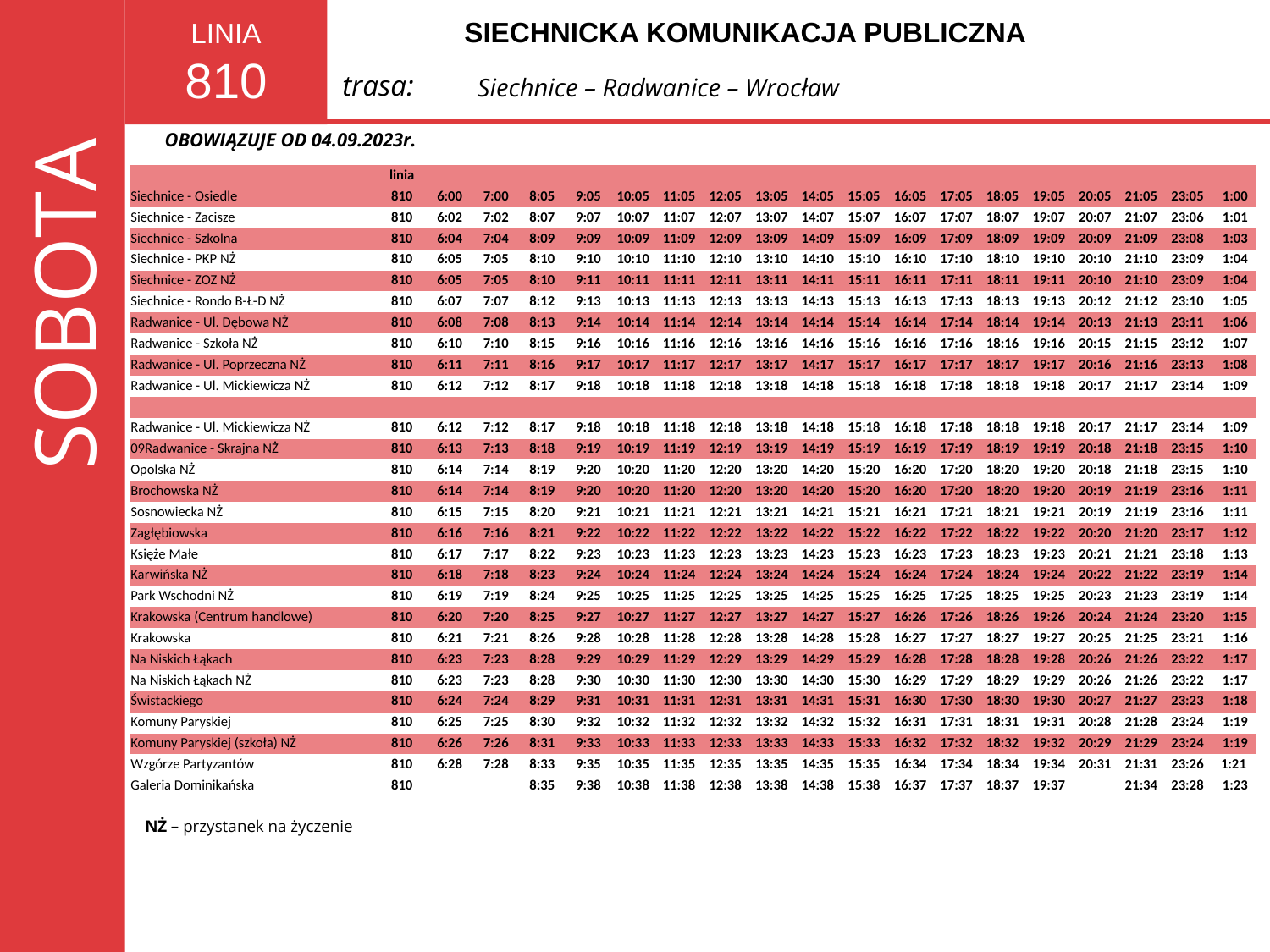

LINIA
810
SIECHNICKA KOMUNIKACJA PUBLICZNA
trasa:
Siechnice – Radwanice – Wrocław
OBOWIĄZUJE OD 04.09.2023r.
|  | linia |  |  |  |  |  |  |  |  |  |  |  |  |  |  |  |  |  |  |
| --- | --- | --- | --- | --- | --- | --- | --- | --- | --- | --- | --- | --- | --- | --- | --- | --- | --- | --- | --- |
| Siechnice - Osiedle | 810 | 6:00 | 7:00 | 8:05 | 9:05 | 10:05 | 11:05 | 12:05 | 13:05 | 14:05 | 15:05 | 16:05 | 17:05 | 18:05 | 19:05 | 20:05 | 21:05 | 23:05 | 1:00 |
| Siechnice - Zacisze | 810 | 6:02 | 7:02 | 8:07 | 9:07 | 10:07 | 11:07 | 12:07 | 13:07 | 14:07 | 15:07 | 16:07 | 17:07 | 18:07 | 19:07 | 20:07 | 21:07 | 23:06 | 1:01 |
| Siechnice - Szkolna | 810 | 6:04 | 7:04 | 8:09 | 9:09 | 10:09 | 11:09 | 12:09 | 13:09 | 14:09 | 15:09 | 16:09 | 17:09 | 18:09 | 19:09 | 20:09 | 21:09 | 23:08 | 1:03 |
| Siechnice - PKP NŻ | 810 | 6:05 | 7:05 | 8:10 | 9:10 | 10:10 | 11:10 | 12:10 | 13:10 | 14:10 | 15:10 | 16:10 | 17:10 | 18:10 | 19:10 | 20:10 | 21:10 | 23:09 | 1:04 |
| Siechnice - ZOZ NŻ | 810 | 6:05 | 7:05 | 8:10 | 9:11 | 10:11 | 11:11 | 12:11 | 13:11 | 14:11 | 15:11 | 16:11 | 17:11 | 18:11 | 19:11 | 20:10 | 21:10 | 23:09 | 1:04 |
| Siechnice - Rondo B-Ł-D NŻ | 810 | 6:07 | 7:07 | 8:12 | 9:13 | 10:13 | 11:13 | 12:13 | 13:13 | 14:13 | 15:13 | 16:13 | 17:13 | 18:13 | 19:13 | 20:12 | 21:12 | 23:10 | 1:05 |
| Radwanice - Ul. Dębowa NŻ | 810 | 6:08 | 7:08 | 8:13 | 9:14 | 10:14 | 11:14 | 12:14 | 13:14 | 14:14 | 15:14 | 16:14 | 17:14 | 18:14 | 19:14 | 20:13 | 21:13 | 23:11 | 1:06 |
| Radwanice - Szkoła NŻ | 810 | 6:10 | 7:10 | 8:15 | 9:16 | 10:16 | 11:16 | 12:16 | 13:16 | 14:16 | 15:16 | 16:16 | 17:16 | 18:16 | 19:16 | 20:15 | 21:15 | 23:12 | 1:07 |
| Radwanice - Ul. Poprzeczna NŻ | 810 | 6:11 | 7:11 | 8:16 | 9:17 | 10:17 | 11:17 | 12:17 | 13:17 | 14:17 | 15:17 | 16:17 | 17:17 | 18:17 | 19:17 | 20:16 | 21:16 | 23:13 | 1:08 |
| Radwanice - Ul. Mickiewicza NŻ | 810 | 6:12 | 7:12 | 8:17 | 9:18 | 10:18 | 11:18 | 12:18 | 13:18 | 14:18 | 15:18 | 16:18 | 17:18 | 18:18 | 19:18 | 20:17 | 21:17 | 23:14 | 1:09 |
|  |  |  |  |  |  |  |  |  |  |  |  |  |  |  |  |  |  |  |  |
| Radwanice - Ul. Mickiewicza NŻ | 810 | 6:12 | 7:12 | 8:17 | 9:18 | 10:18 | 11:18 | 12:18 | 13:18 | 14:18 | 15:18 | 16:18 | 17:18 | 18:18 | 19:18 | 20:17 | 21:17 | 23:14 | 1:09 |
| 09Radwanice - Skrajna NŻ | 810 | 6:13 | 7:13 | 8:18 | 9:19 | 10:19 | 11:19 | 12:19 | 13:19 | 14:19 | 15:19 | 16:19 | 17:19 | 18:19 | 19:19 | 20:18 | 21:18 | 23:15 | 1:10 |
| Opolska NŻ | 810 | 6:14 | 7:14 | 8:19 | 9:20 | 10:20 | 11:20 | 12:20 | 13:20 | 14:20 | 15:20 | 16:20 | 17:20 | 18:20 | 19:20 | 20:18 | 21:18 | 23:15 | 1:10 |
| Brochowska NŻ | 810 | 6:14 | 7:14 | 8:19 | 9:20 | 10:20 | 11:20 | 12:20 | 13:20 | 14:20 | 15:20 | 16:20 | 17:20 | 18:20 | 19:20 | 20:19 | 21:19 | 23:16 | 1:11 |
| Sosnowiecka NŻ | 810 | 6:15 | 7:15 | 8:20 | 9:21 | 10:21 | 11:21 | 12:21 | 13:21 | 14:21 | 15:21 | 16:21 | 17:21 | 18:21 | 19:21 | 20:19 | 21:19 | 23:16 | 1:11 |
| Zagłębiowska | 810 | 6:16 | 7:16 | 8:21 | 9:22 | 10:22 | 11:22 | 12:22 | 13:22 | 14:22 | 15:22 | 16:22 | 17:22 | 18:22 | 19:22 | 20:20 | 21:20 | 23:17 | 1:12 |
| Księże Małe | 810 | 6:17 | 7:17 | 8:22 | 9:23 | 10:23 | 11:23 | 12:23 | 13:23 | 14:23 | 15:23 | 16:23 | 17:23 | 18:23 | 19:23 | 20:21 | 21:21 | 23:18 | 1:13 |
| Karwińska NŻ | 810 | 6:18 | 7:18 | 8:23 | 9:24 | 10:24 | 11:24 | 12:24 | 13:24 | 14:24 | 15:24 | 16:24 | 17:24 | 18:24 | 19:24 | 20:22 | 21:22 | 23:19 | 1:14 |
| Park Wschodni NŻ | 810 | 6:19 | 7:19 | 8:24 | 9:25 | 10:25 | 11:25 | 12:25 | 13:25 | 14:25 | 15:25 | 16:25 | 17:25 | 18:25 | 19:25 | 20:23 | 21:23 | 23:19 | 1:14 |
| Krakowska (Centrum handlowe) | 810 | 6:20 | 7:20 | 8:25 | 9:27 | 10:27 | 11:27 | 12:27 | 13:27 | 14:27 | 15:27 | 16:26 | 17:26 | 18:26 | 19:26 | 20:24 | 21:24 | 23:20 | 1:15 |
| Krakowska | 810 | 6:21 | 7:21 | 8:26 | 9:28 | 10:28 | 11:28 | 12:28 | 13:28 | 14:28 | 15:28 | 16:27 | 17:27 | 18:27 | 19:27 | 20:25 | 21:25 | 23:21 | 1:16 |
| Na Niskich Łąkach | 810 | 6:23 | 7:23 | 8:28 | 9:29 | 10:29 | 11:29 | 12:29 | 13:29 | 14:29 | 15:29 | 16:28 | 17:28 | 18:28 | 19:28 | 20:26 | 21:26 | 23:22 | 1:17 |
| Na Niskich Łąkach NŻ | 810 | 6:23 | 7:23 | 8:28 | 9:30 | 10:30 | 11:30 | 12:30 | 13:30 | 14:30 | 15:30 | 16:29 | 17:29 | 18:29 | 19:29 | 20:26 | 21:26 | 23:22 | 1:17 |
| Świstackiego | 810 | 6:24 | 7:24 | 8:29 | 9:31 | 10:31 | 11:31 | 12:31 | 13:31 | 14:31 | 15:31 | 16:30 | 17:30 | 18:30 | 19:30 | 20:27 | 21:27 | 23:23 | 1:18 |
| Komuny Paryskiej | 810 | 6:25 | 7:25 | 8:30 | 9:32 | 10:32 | 11:32 | 12:32 | 13:32 | 14:32 | 15:32 | 16:31 | 17:31 | 18:31 | 19:31 | 20:28 | 21:28 | 23:24 | 1:19 |
| Komuny Paryskiej (szkoła) NŻ | 810 | 6:26 | 7:26 | 8:31 | 9:33 | 10:33 | 11:33 | 12:33 | 13:33 | 14:33 | 15:33 | 16:32 | 17:32 | 18:32 | 19:32 | 20:29 | 21:29 | 23:24 | 1:19 |
| Wzgórze Partyzantów | 810 | 6:28 | 7:28 | 8:33 | 9:35 | 10:35 | 11:35 | 12:35 | 13:35 | 14:35 | 15:35 | 16:34 | 17:34 | 18:34 | 19:34 | 20:31 | 21:31 | 23:26 | 1:21 |
| Galeria Dominikańska | 810 |  |  | 8:35 | 9:38 | 10:38 | 11:38 | 12:38 | 13:38 | 14:38 | 15:38 | 16:37 | 17:37 | 18:37 | 19:37 |  | 21:34 | 23:28 | 1:23 |
SOBOTA
NŻ – przystanek na życzenie